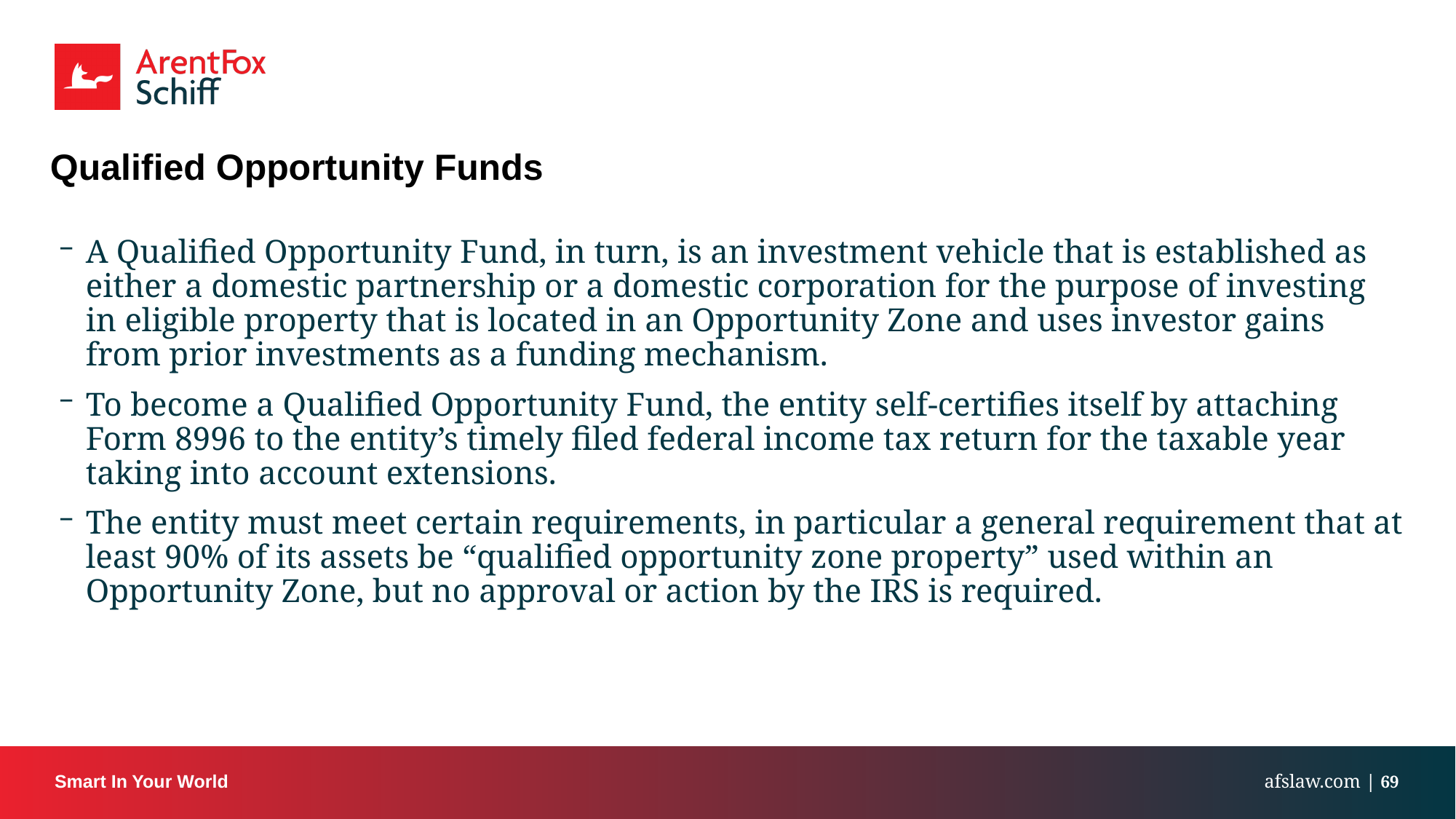

# Qualified Opportunity Funds

A Qualified Opportunity Fund, in turn, is an investment vehicle that is established as either a domestic partnership or a domestic corporation for the purpose of investing in eligible property that is located in an Opportunity Zone and uses investor gains from prior investments as a funding mechanism.
To become a Qualified Opportunity Fund, the entity self-certifies itself by attaching Form 8996 to the entity’s timely filed federal income tax return for the taxable year taking into account extensions.
The entity must meet certain requirements, in particular a general requirement that at least 90% of its assets be “qualified opportunity zone property” used within an Opportunity Zone, but no approval or action by the IRS is required.